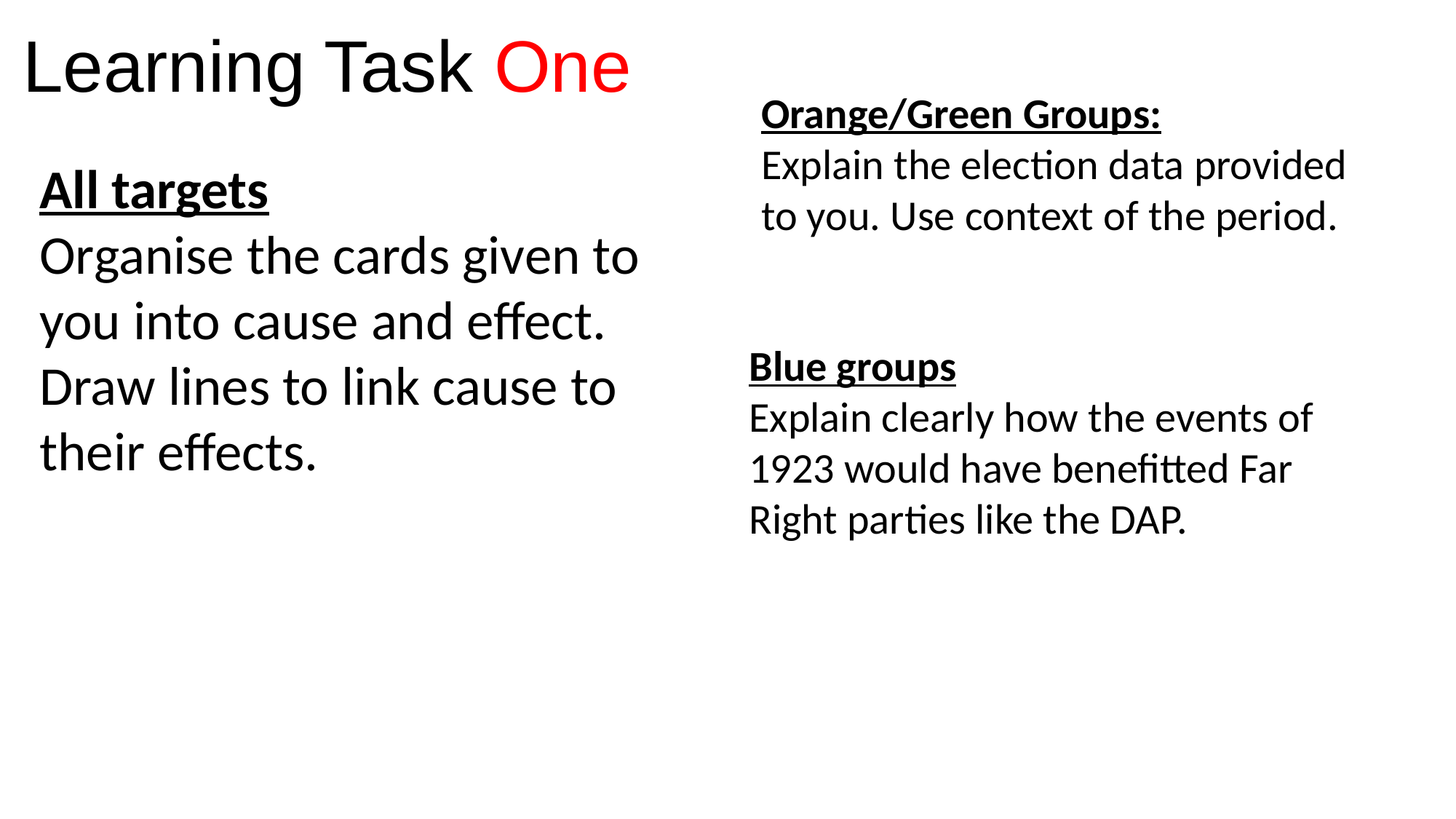

Learning Task One
Orange/Green Groups:
Explain the election data provided to you. Use context of the period.
All targets
Organise the cards given to you into cause and effect. Draw lines to link cause to their effects.
Blue groups
Explain clearly how the events of 1923 would have benefitted Far Right parties like the DAP.